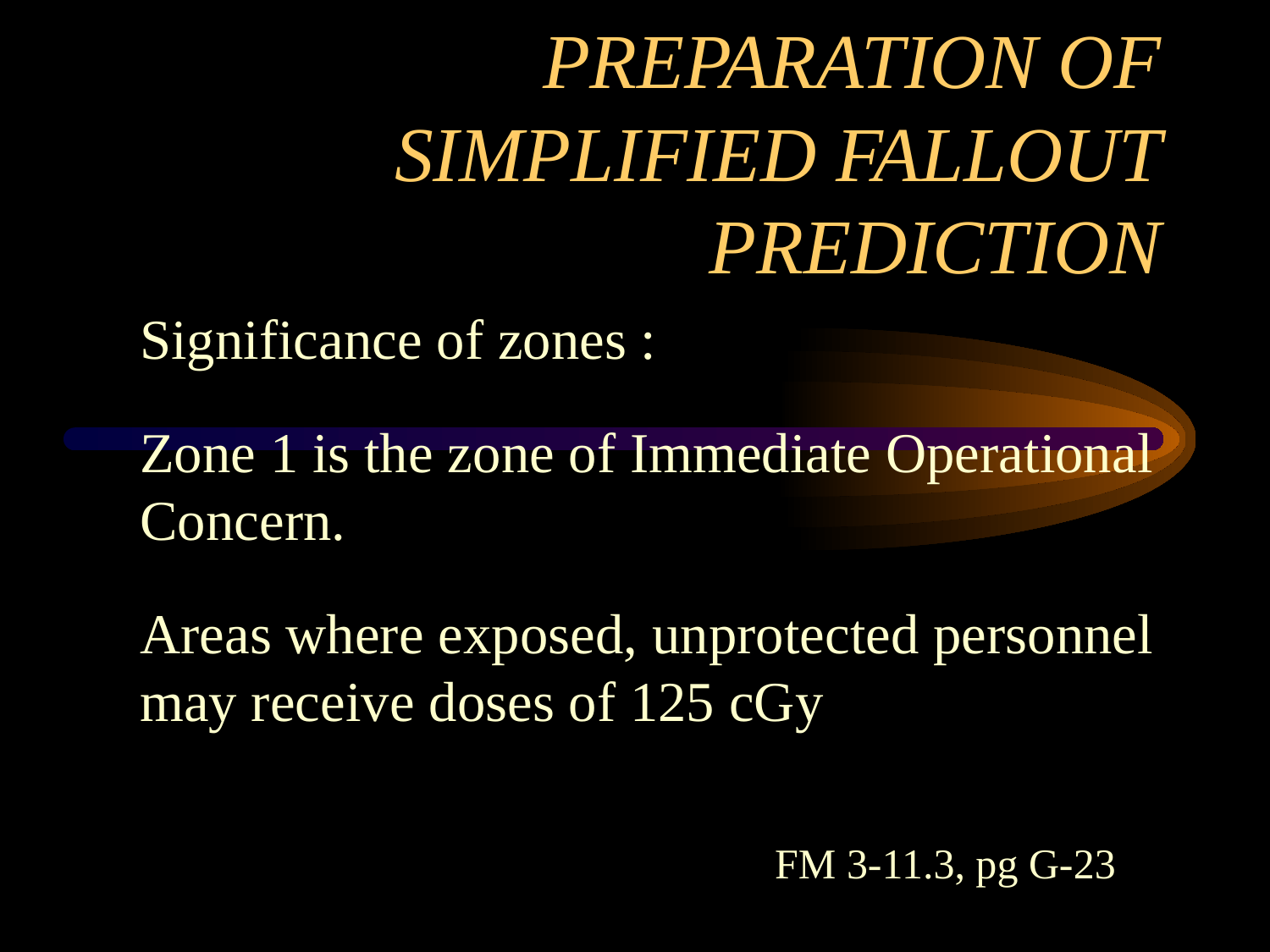

# PREPARATION OF SIMPLIFIED FALLOUT PREDICTION
	Significance of zones :

   	Zone 1 is the zone of Immediate Operational 	Concern.

	Areas where exposed, unprotected personnel 	may receive doses of 125 cGy

						FM 3-11.3, pg G-23